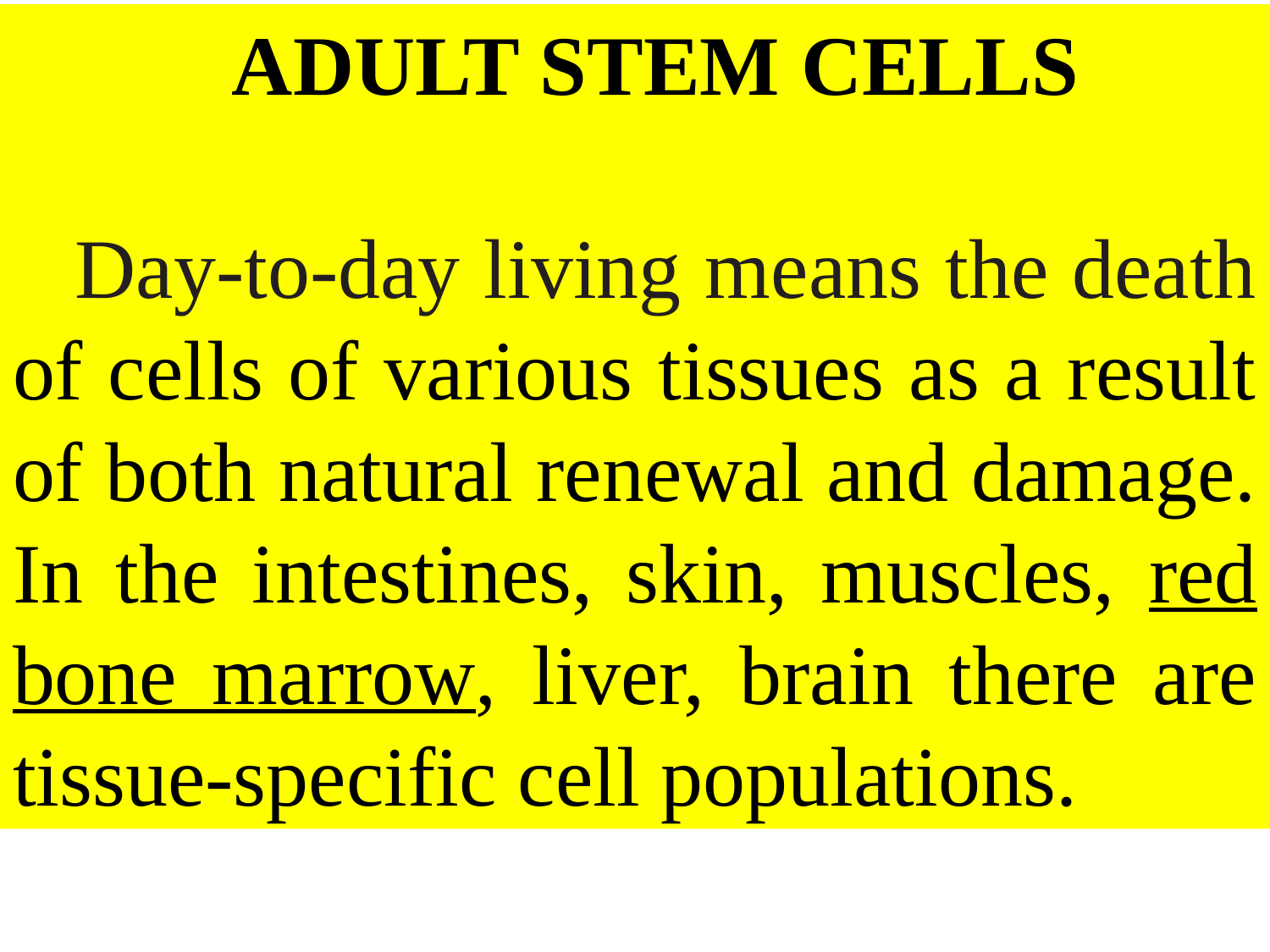

ADULT STEM CELLS

Day-to-day living means the death of cells of various tissues as a result of both natural renewal and damage. In the intestines, skin, muscles, red bone marrow, liver, brain there are tissue-specific cell populations.